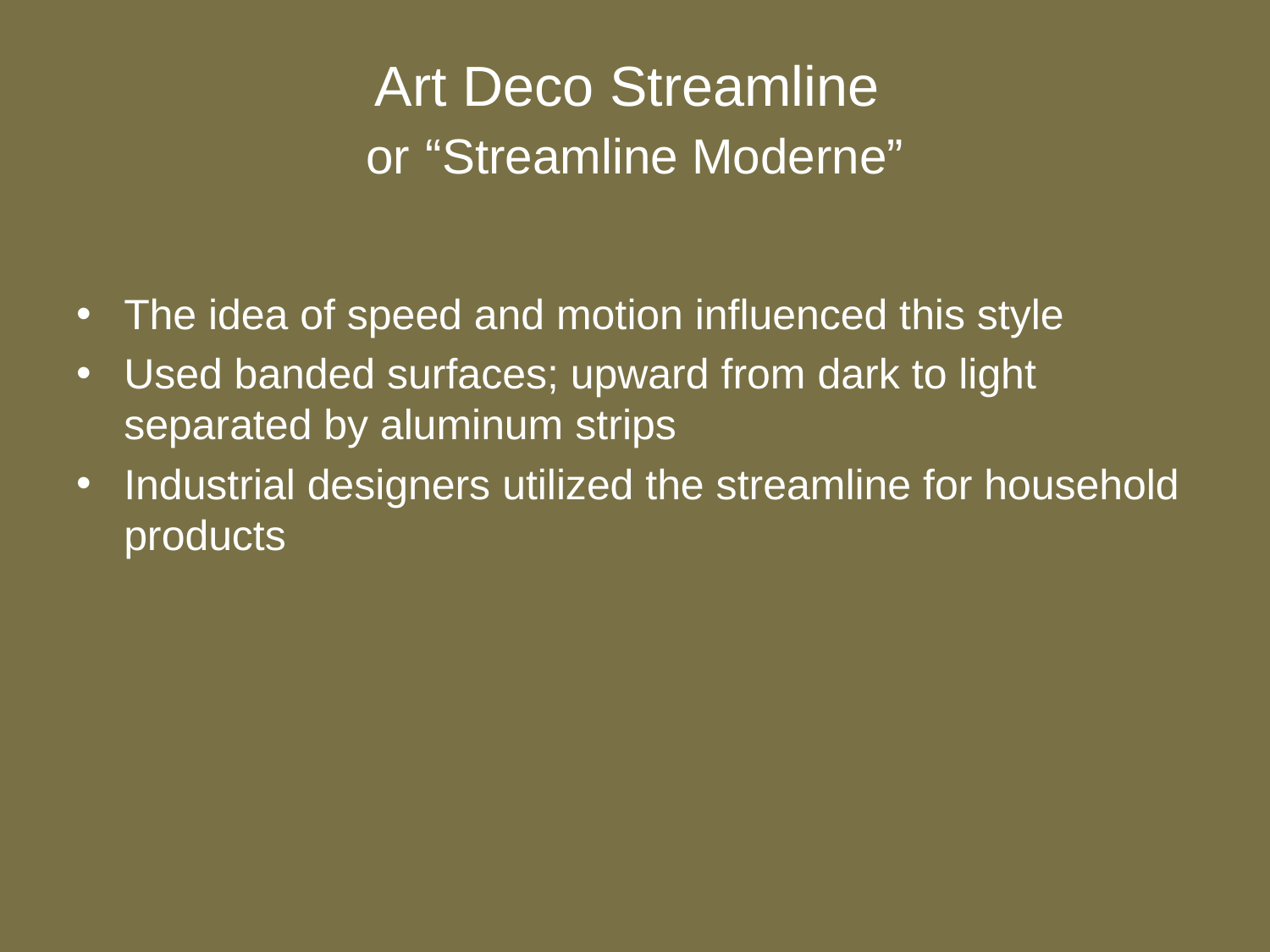

# Art Deco Streamline or “Streamline Moderne”

The idea of speed and motion influenced this style
Used banded surfaces; upward from dark to light separated by aluminum strips
Industrial designers utilized the streamline for household products